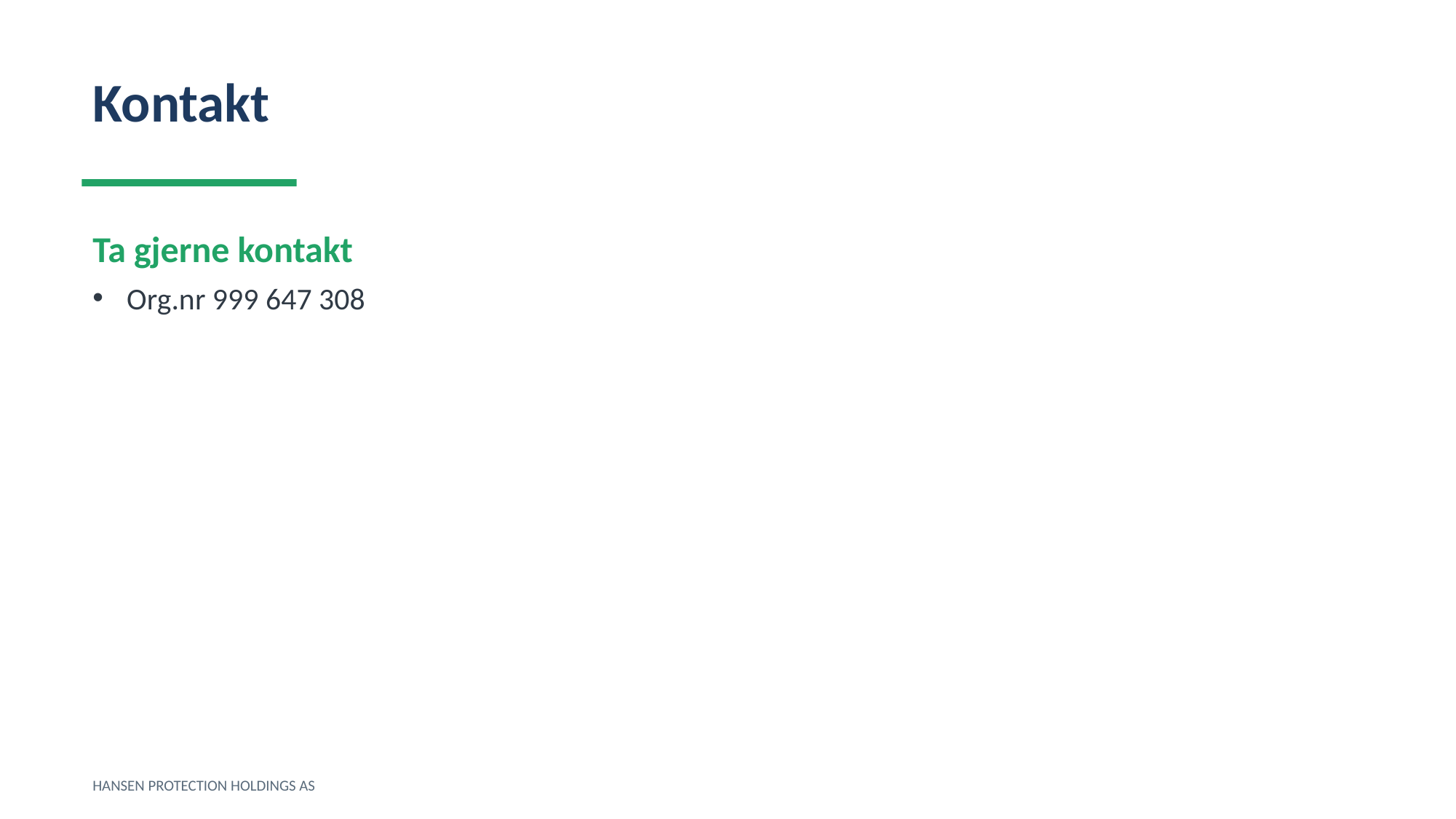

Kontakt

Ta gjerne kontakt
Org.nr 999 647 308
HANSEN PROTECTION HOLDINGS AS